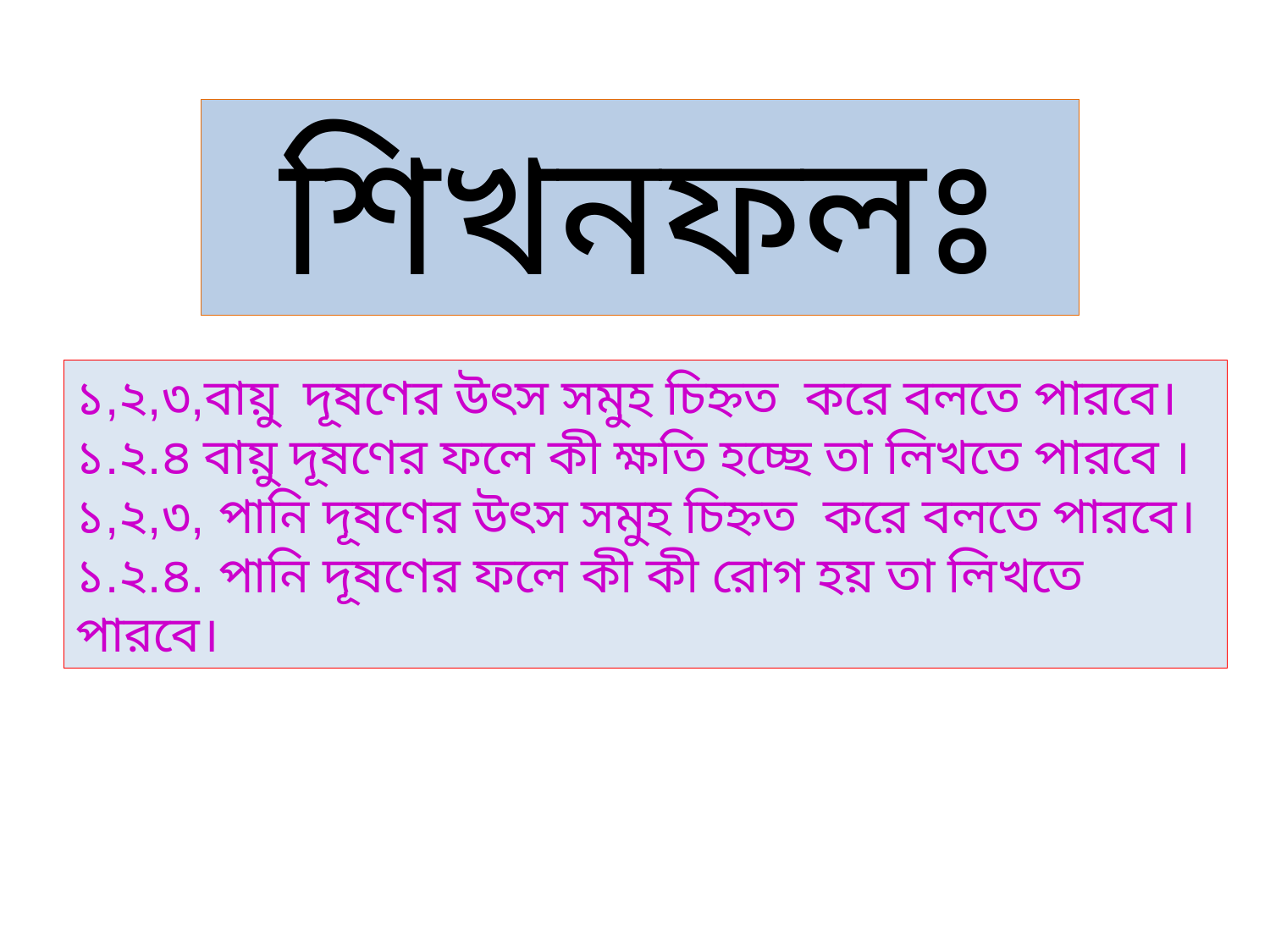

শিখনফলঃ
১,২,৩,বায়ু  দূষণের উৎস সমুহ চিহ্নত  করে বলতে পারবে।
১.২.৪ বায়ু দূষণের ফলে কী ক্ষতি হচ্ছে তা লিখতে পারবে ।
১,২,৩, পানি দূষণের উৎস সমুহ চিহ্নত  করে বলতে পারবে।
১.২.৪. পানি দূষণের ফলে কী কী রোগ হয় তা লিখতে পারবে।